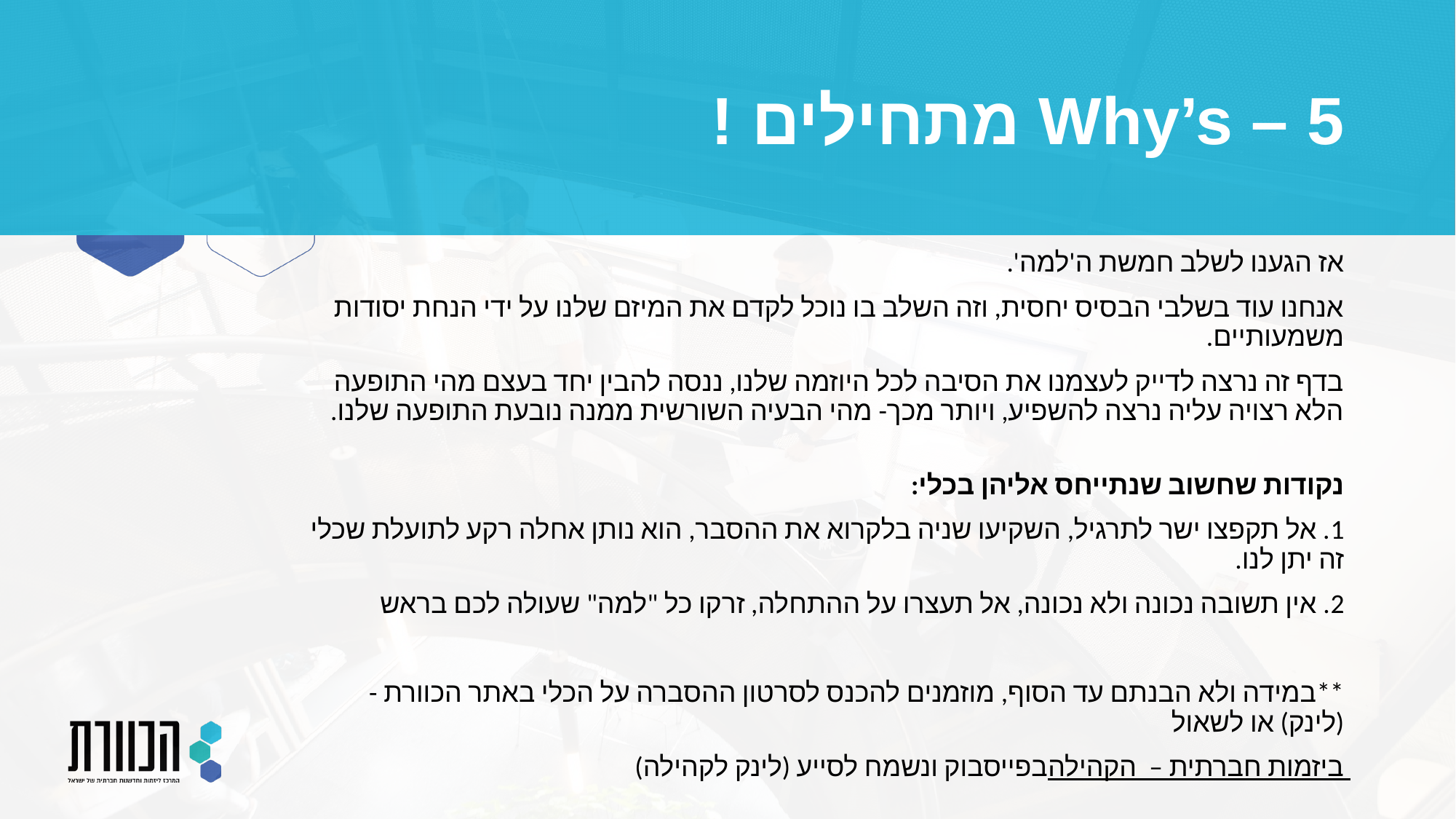

# 5 – Why’s מתחילים !
אז הגענו לשלב חמשת ה'למה'.
אנחנו עוד בשלבי הבסיס יחסית, וזה השלב בו נוכל לקדם את המיזם שלנו על ידי הנחת יסודות משמעותיים.
בדף זה נרצה לדייק לעצמנו את הסיבה לכל היוזמה שלנו, ננסה להבין יחד בעצם מהי התופעה הלא רצויה עליה נרצה להשפיע, ויותר מכך- מהי הבעיה השורשית ממנה נובעת התופעה שלנו.
נקודות שחשוב שנתייחס אליהן בכלי:
1. אל תקפצו ישר לתרגיל, השקיעו שניה בלקרוא את ההסבר, הוא נותן אחלה רקע לתועלת שכלי זה יתן לנו.
2. אין תשובה נכונה ולא נכונה, אל תעצרו על ההתחלה, זרקו כל "למה" שעולה לכם בראש

**במידה ולא הבנתם עד הסוף, מוזמנים להכנס לסרטון ההסברה על הכלי באתר הכוורת - (לינק) או לשאול
ביזמות חברתית – הקהילה בפייסבוק ונשמח לסייע (לינק לקהילה)
שיהיה המון בהצלחה,
צוות הכוורת